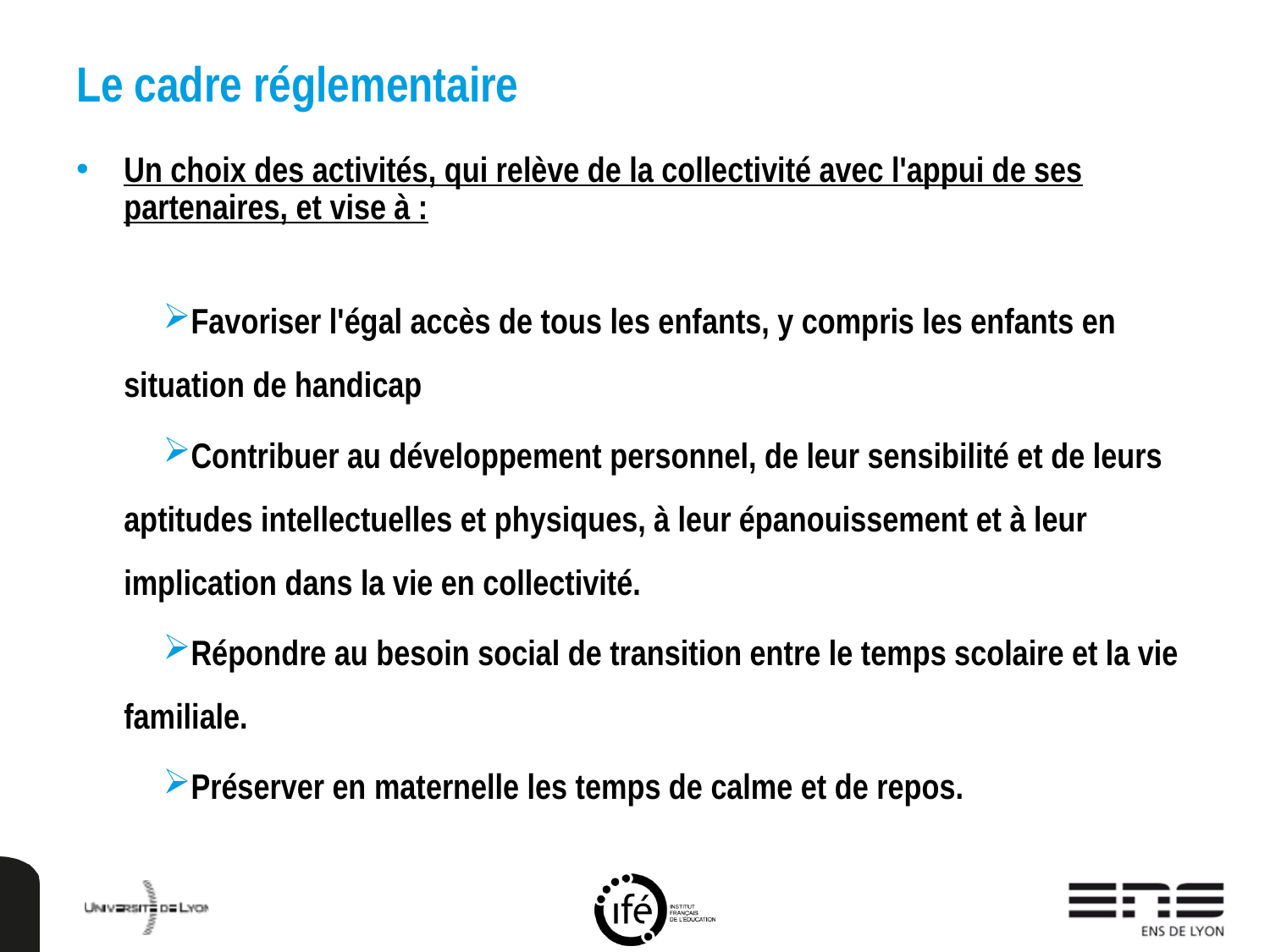

# Le cadre réglementaire
Un choix des activités, qui relève de la collectivité avec l'appui de ses partenaires, et vise à :

Favoriser l'égal accès de tous les enfants, y compris les enfants en situation de handicap
Contribuer au développement personnel, de leur sensibilité et de leurs aptitudes intellectuelles et physiques, à leur épanouissement et à leur implication dans la vie en collectivité.
Répondre au besoin social de transition entre le temps scolaire et la vie familiale.
Préserver en maternelle les temps de calme et de repos.